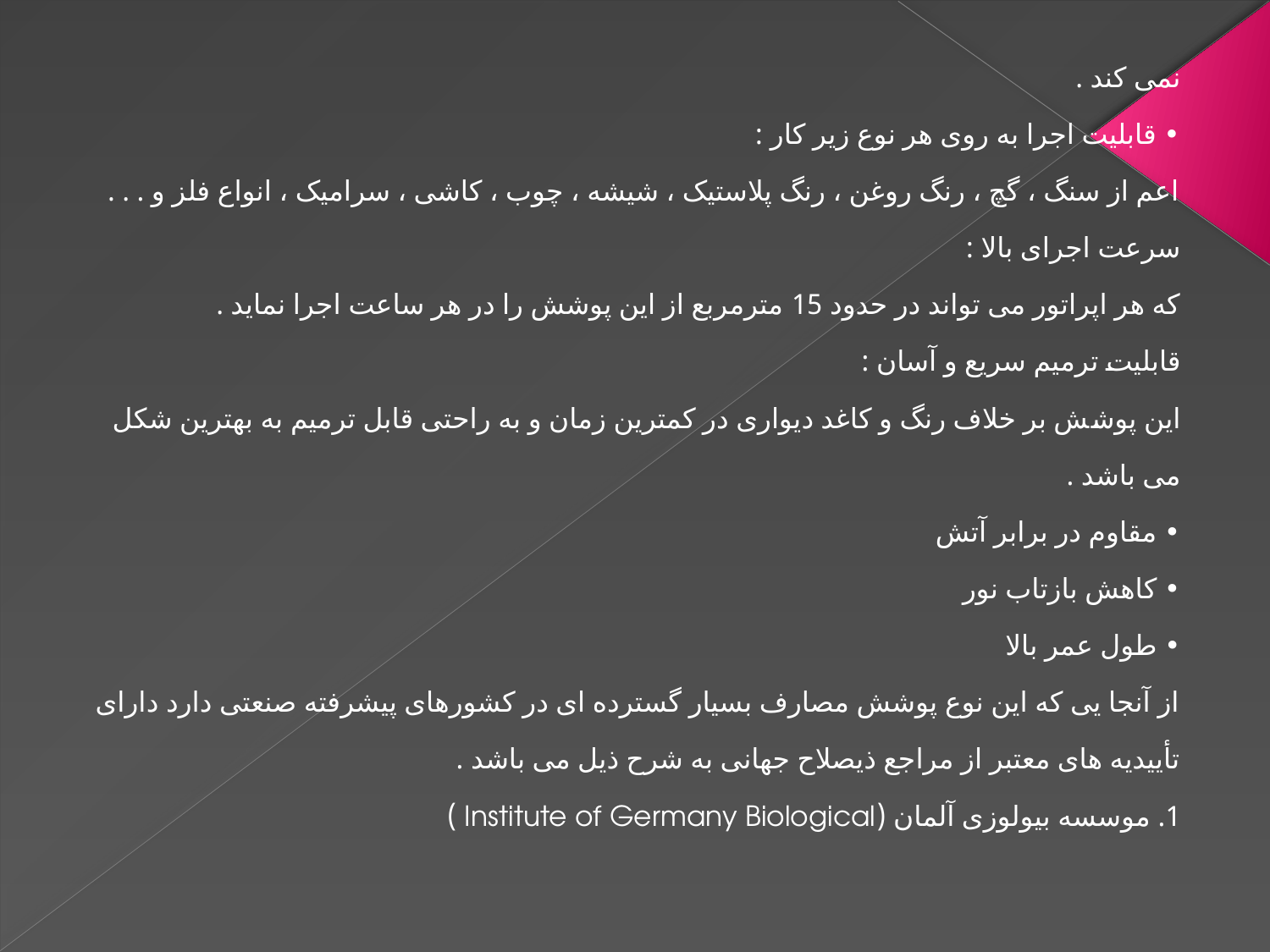

نمی کند .
• قابلیت اجرا به روی هر نوع زیر کار :
اعم از سنگ ، گچ ، رنگ روغن ، رنگ پلاستیک ، شیشه ، چوب ، کاشی ، سرامیک ، انواع فلز و . . .
سرعت اجرای بالا :
که هر اپراتور می تواند در حدود 15 مترمربع از این پوشش را در هر ساعت اجرا نماید .
قابلیت ترمیم سریع و آسان :
این پوشش بر خلاف رنگ و کاغد دیواری در کمترین زمان و به راحتی قابل ترمیم به بهترین شکل می باشد .
• مقاوم در برابر آتش
• کاهش بازتاب نور
• طول عمر بالا
از آنجا یی که این نوع پوشش مصارف بسیار گسترده ای در کشورهای پیشرفته صنعتی دارد دارای تأییدیه های معتبر از مراجع ذیصلاح جهانی به شرح ذیل می باشد .
1. موسسه بیولوزی آلمان (Institute of Germany Biological )